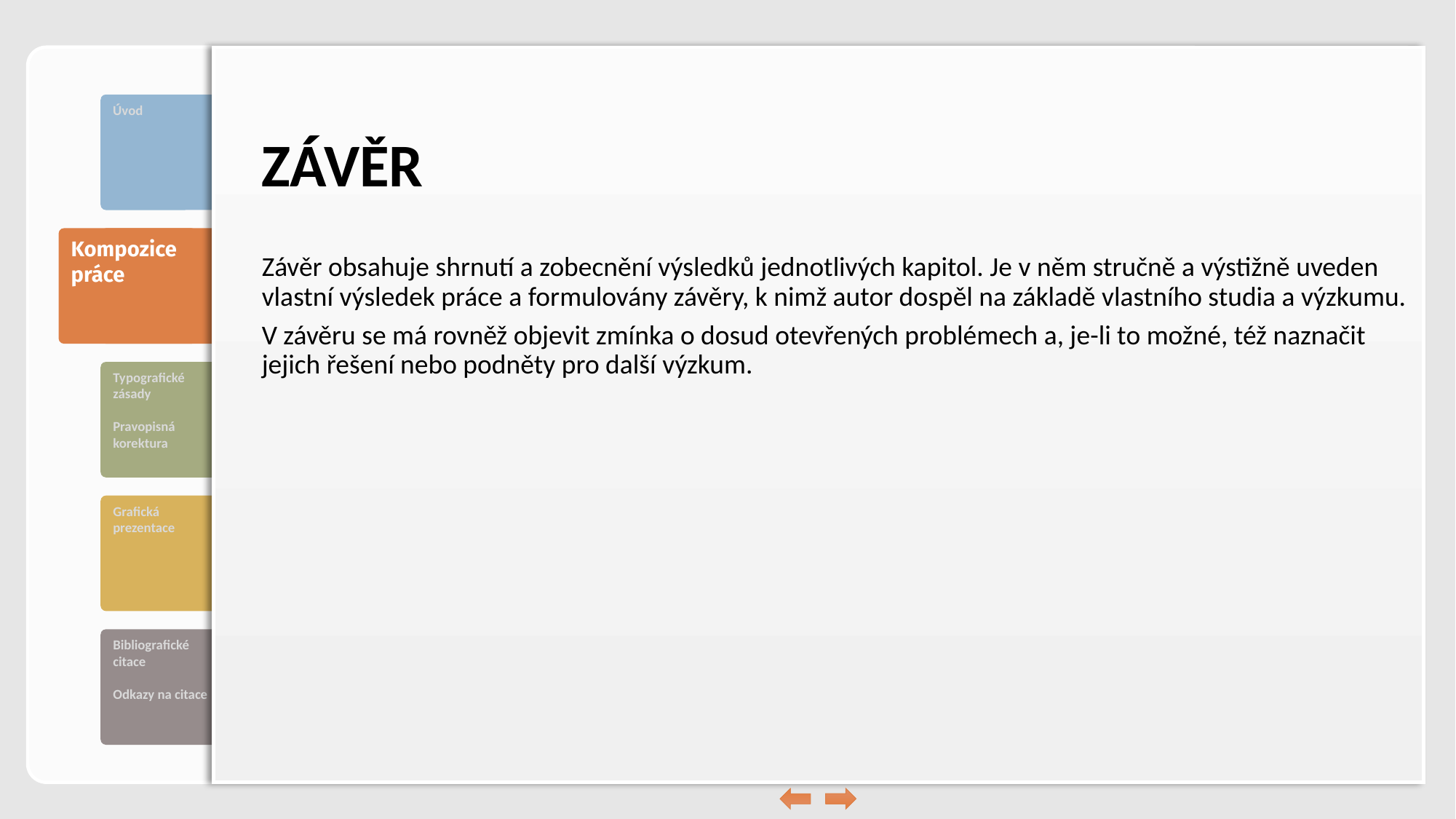

# Závěr
Kompozice práce
Závěr obsahuje shrnutí a zobecnění výsledků jednotlivých kapitol. Je v něm stručně a výstižně uveden vlastní výsledek práce a formulovány závěry, k nimž autor dospěl na základě vlastního studia a výzkumu.
V závěru se má rovněž objevit zmínka o dosud otevřených problémech a, je-li to možné, též naznačit jejich řešení nebo podněty pro další výzkum.